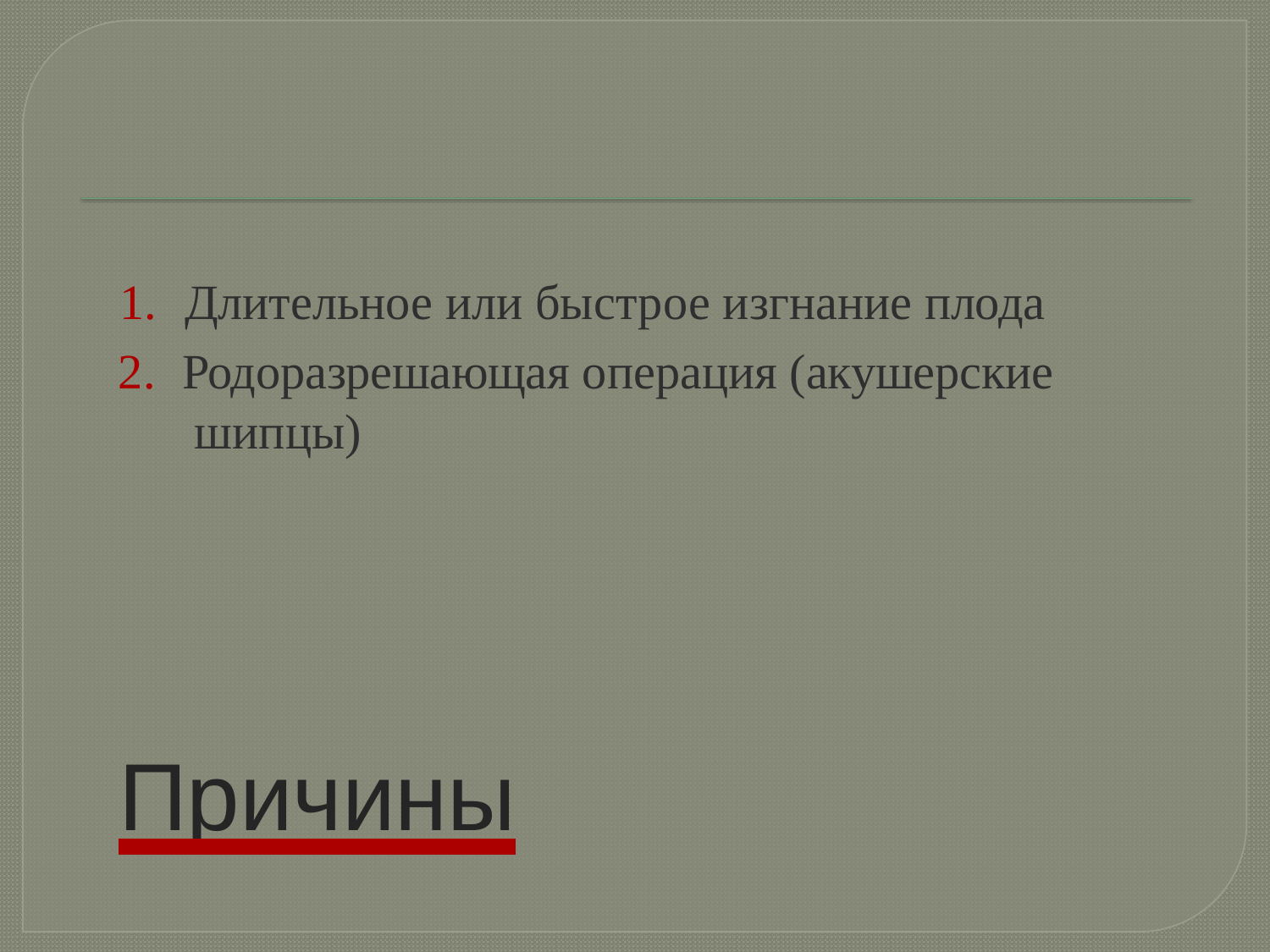

# 1.	Длительное или быстрое изгнание плода
2.	Родоразрешающая операция (акушерские  шипцы)
Причины